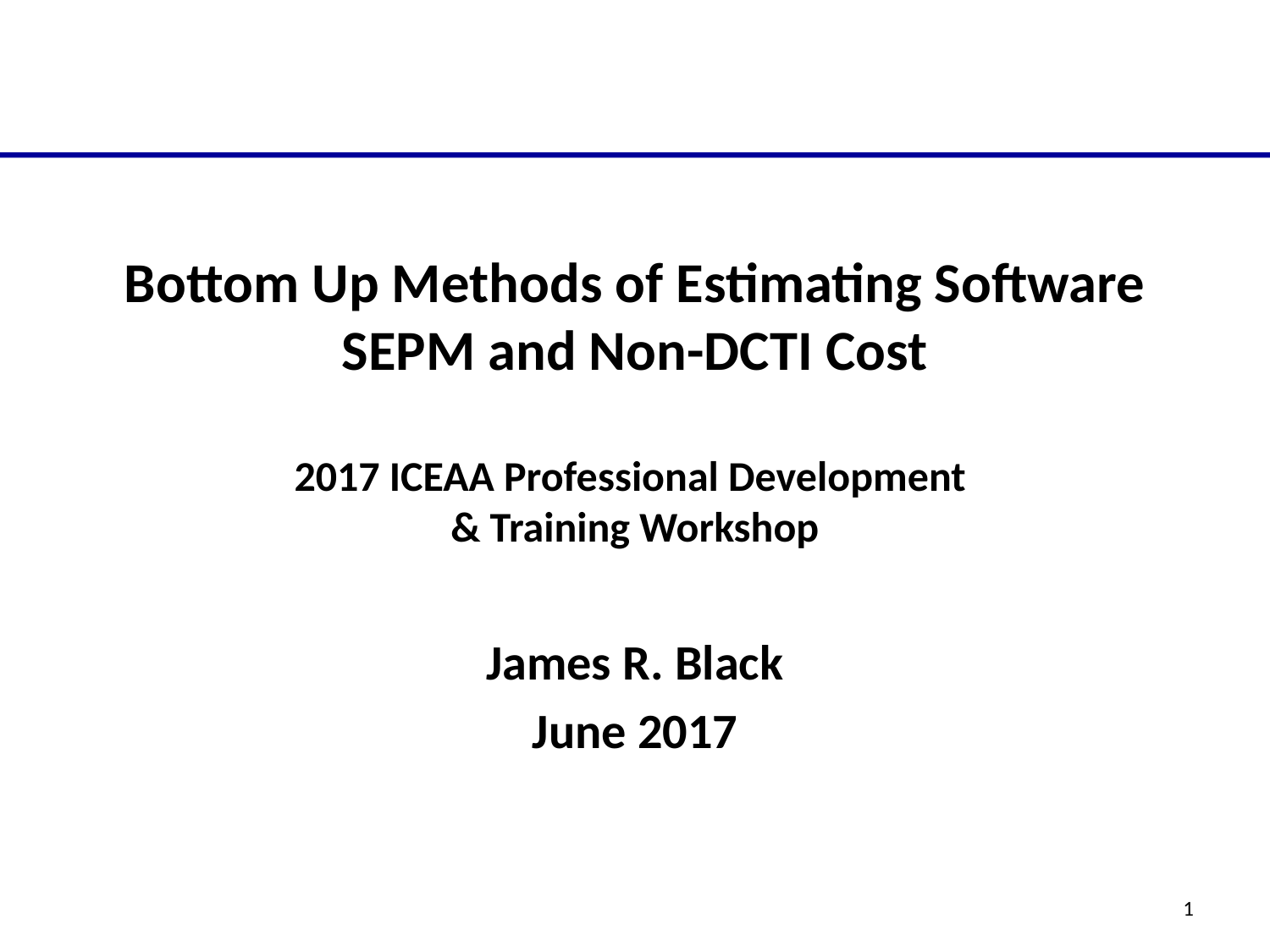

# Bottom Up Methods of Estimating Software SEPM and Non-DCTI Cost 2017 ICEAA Professional Development & Training Workshop
James R. Black
June 2017

1